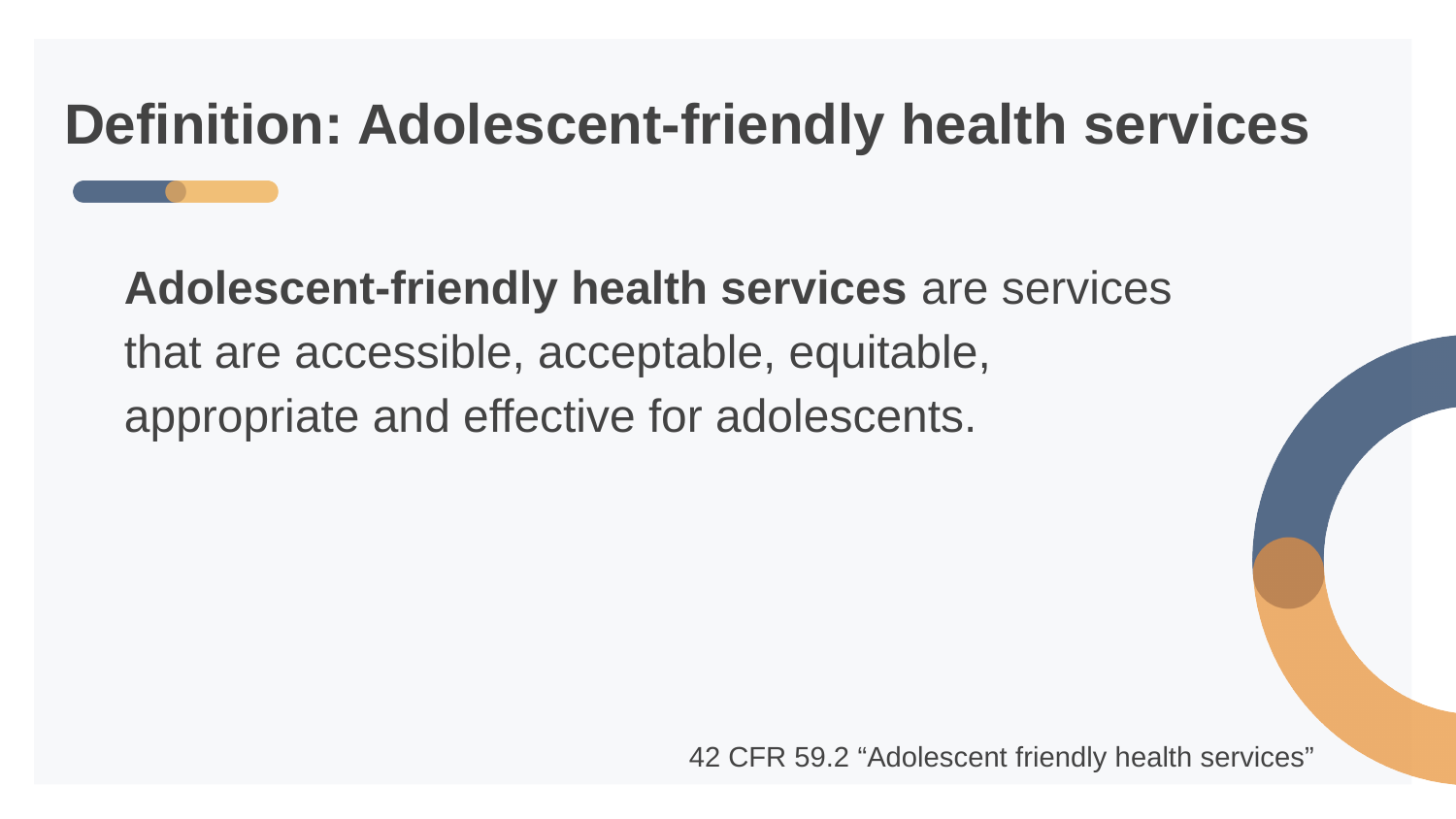

# Definition: Adolescent-friendly health services
Adolescent-friendly health services are services that are accessible, acceptable, equitable, appropriate and effective for adolescents.

42 CFR 59.2 “Adolescent friendly health services”